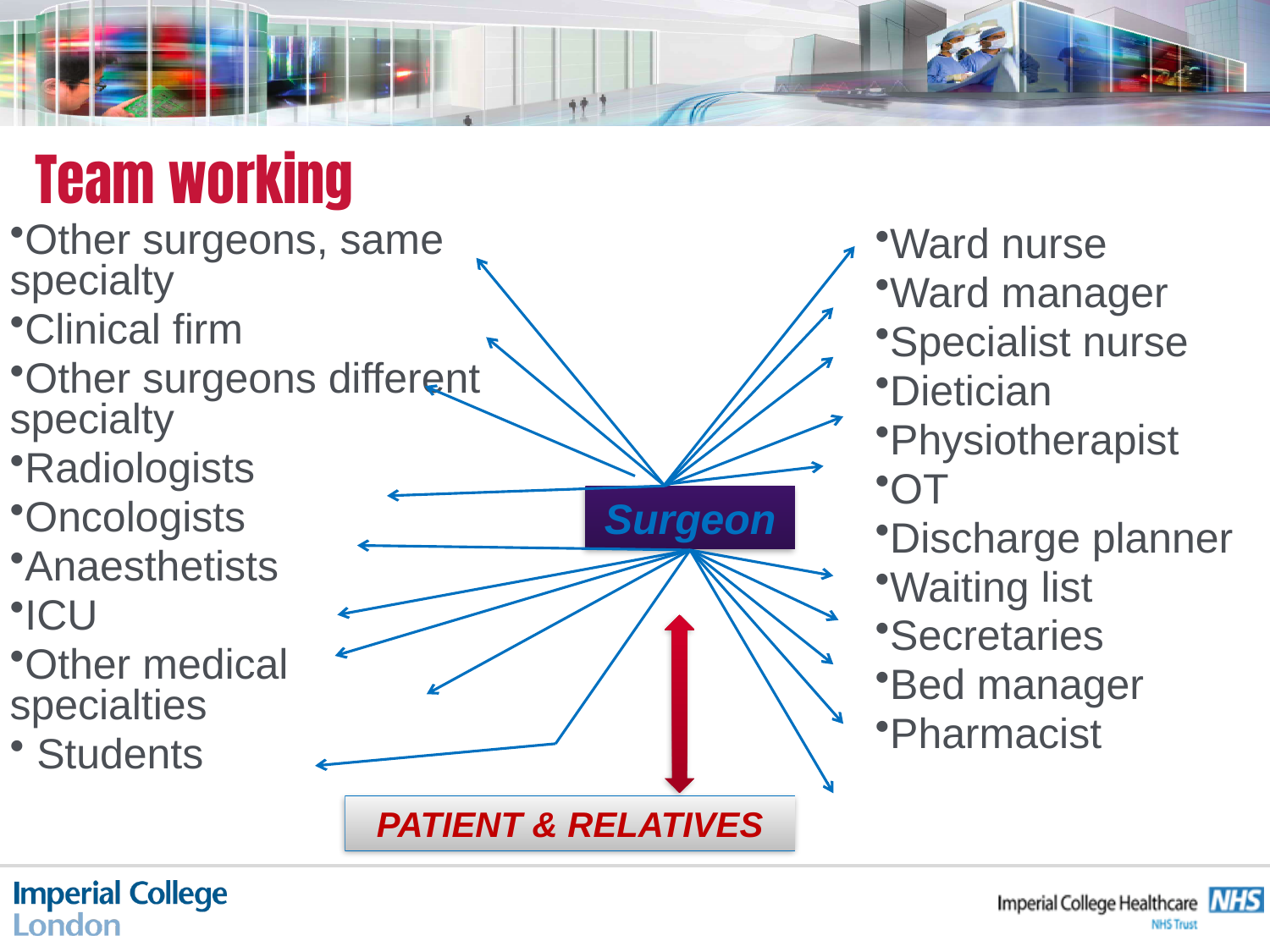

# Team working
Other surgeons, same specialty
Clinical firm
Other surgeons different specialty
Radiologists
Oncologists
Anaesthetists
ICU
Other medical specialties
 Students
Ward nurse
Ward manager
Specialist nurse
Dietician
Physiotherapist
OT
Discharge planner
Waiting list
Secretaries
Bed manager
Pharmacist

Surgeon

PATIENT & RELATIVES